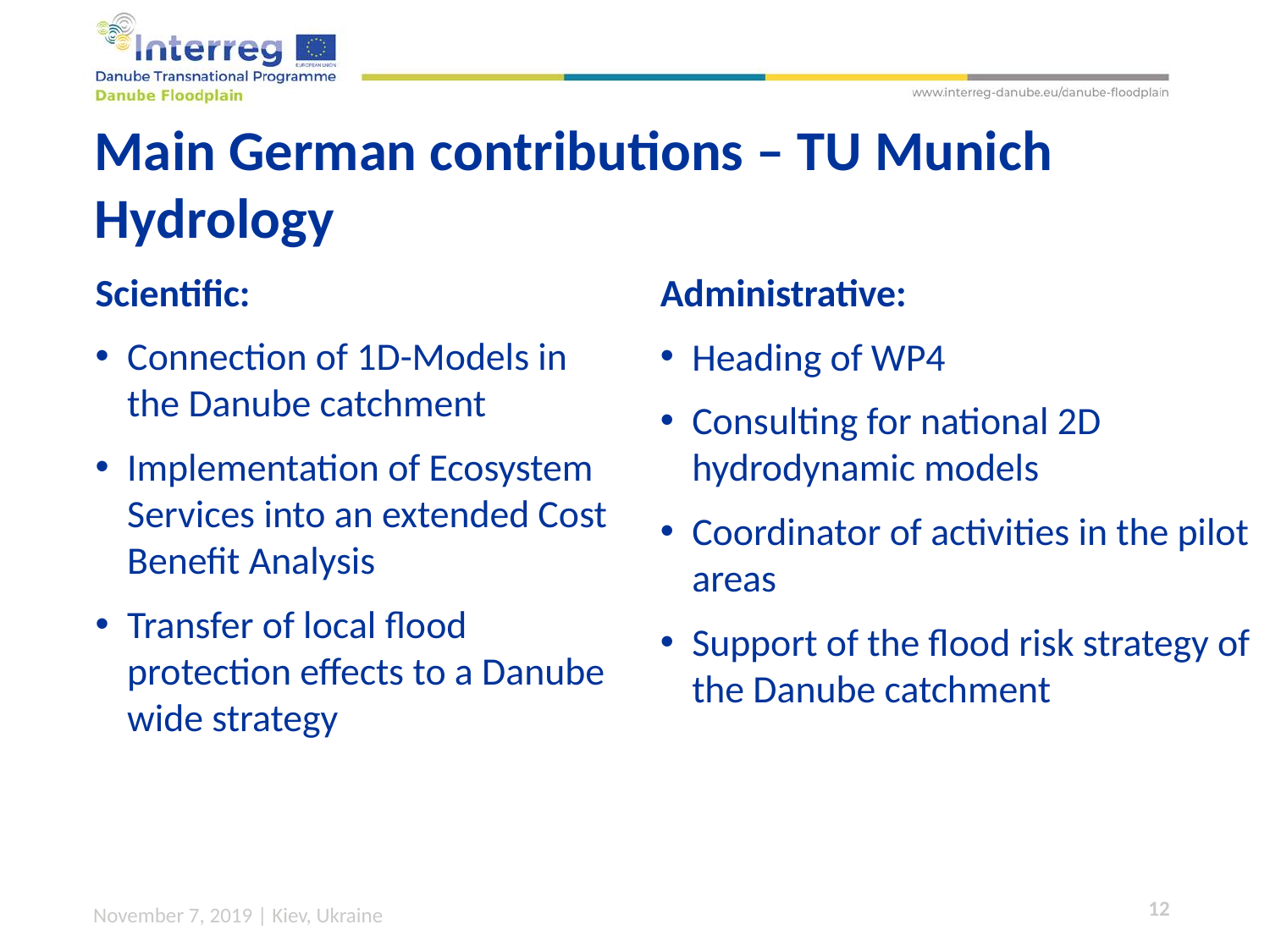

Main German contributions – TU Munich
Hydrology
Scientific:
Connection of 1D-Models in the Danube catchment
Implementation of Ecosystem Services into an extended Cost Benefit Analysis
Transfer of local flood protection effects to a Danube wide strategy
Administrative:
Heading of WP4
Consulting for national 2D hydrodynamic models
Coordinator of activities in the pilot areas
Support of the flood risk strategy of the Danube catchment
November 7, 2019 | Kiev, Ukraine
12